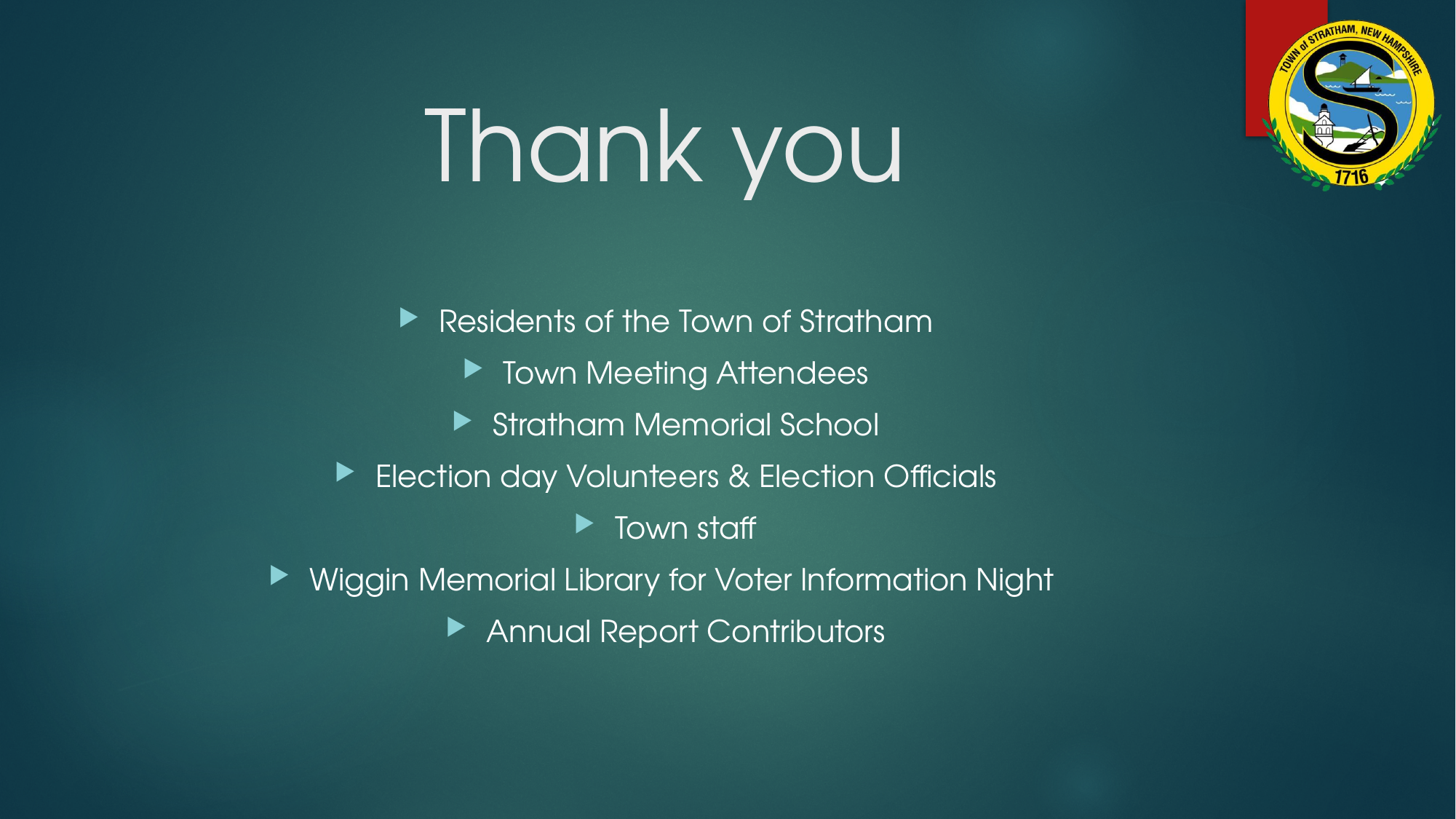

# Thank you

Residents of the Town of Stratham
Town Meeting Attendees
Stratham Memorial School
Election day Volunteers & Election Officials
Town staff
Wiggin Memorial Library for Voter Information Night
Annual Report Contributors